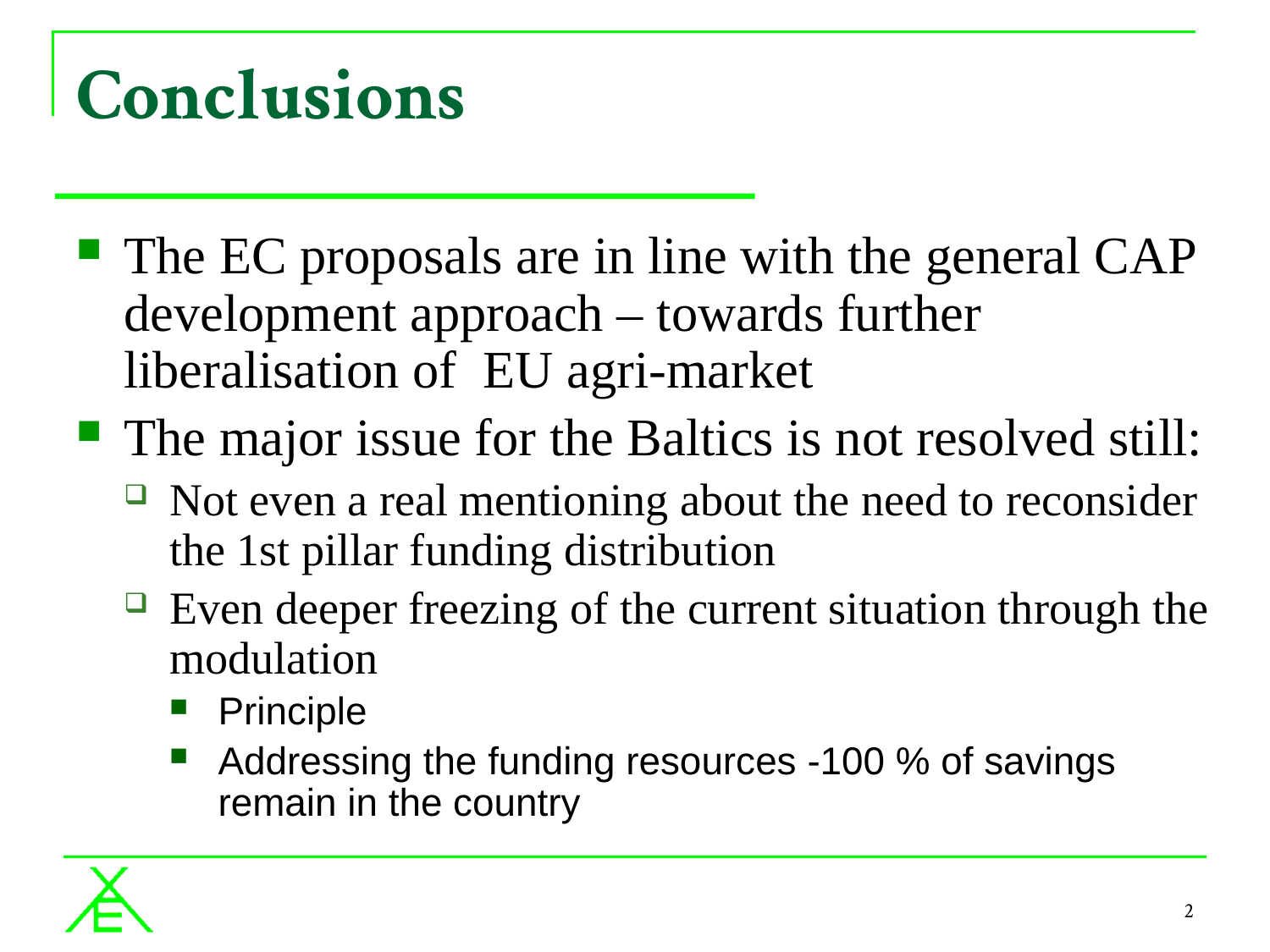

# Conclusions
The EC proposals are in line with the general CAP development approach – towards further liberalisation of  EU agri-market
The major issue for the Baltics is not resolved still:
Not even a real mentioning about the need to reconsider the 1st pillar funding distribution
Even deeper freezing of the current situation through the modulation
Principle
Addressing the funding resources -100 % of savings remain in the country

2